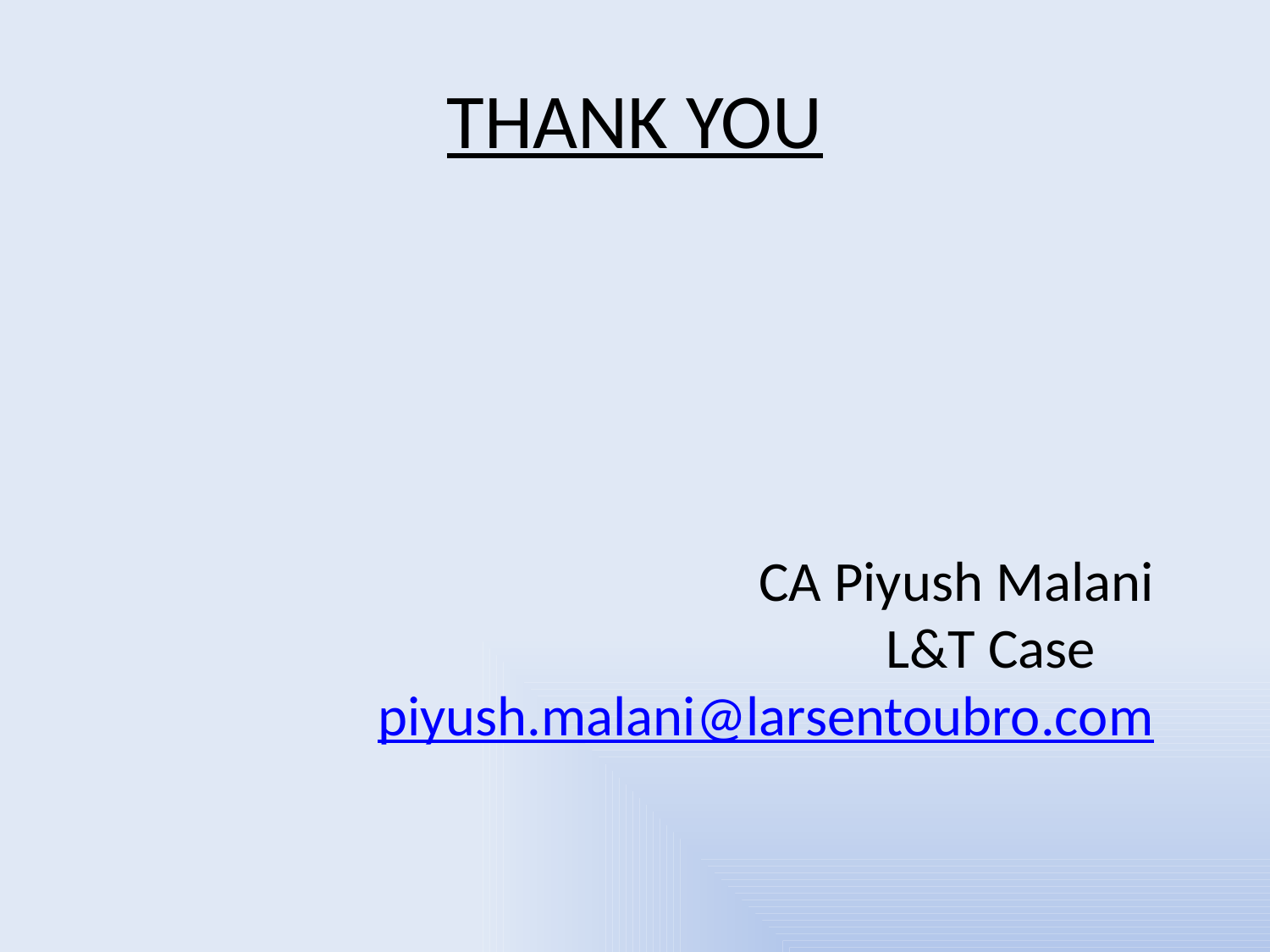

# THANK YOU

						CA Piyush Malani	                                                  L&T Case    		piyush.malani@larsentoubro.com